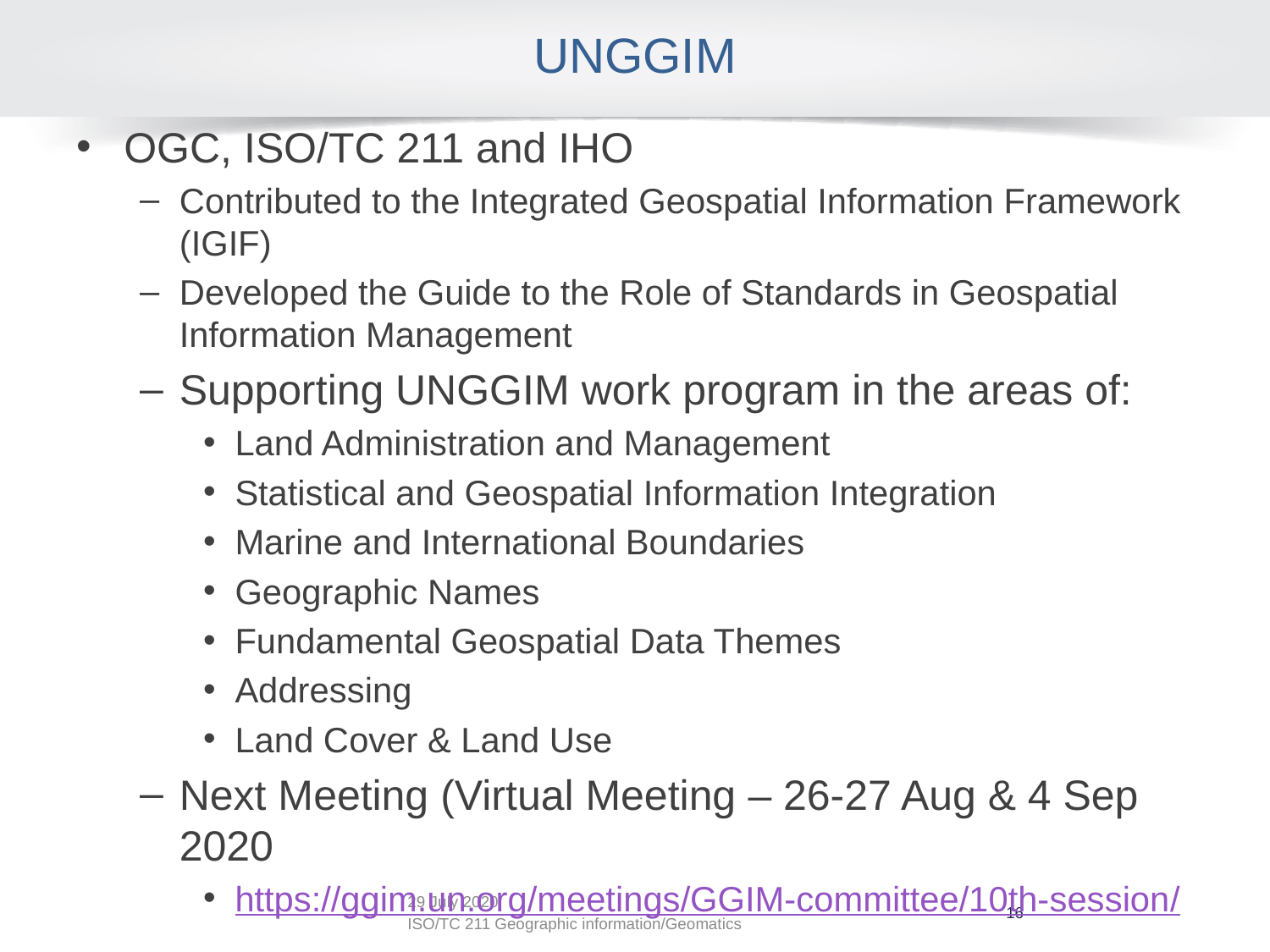

# UNGGIM
OGC, ISO/TC 211 and IHO
Contributed to the Integrated Geospatial Information Framework (IGIF)
Developed the Guide to the Role of Standards in Geospatial Information Management
Supporting UNGGIM work program in the areas of:
Land Administration and Management
Statistical and Geospatial Information Integration
Marine and International Boundaries
Geographic Names
Fundamental Geospatial Data Themes
Addressing
Land Cover & Land Use
Next Meeting (Virtual Meeting – 26-27 Aug & 4 Sep 2020
https://ggim.un.org/meetings/GGIM-committee/10th-session/